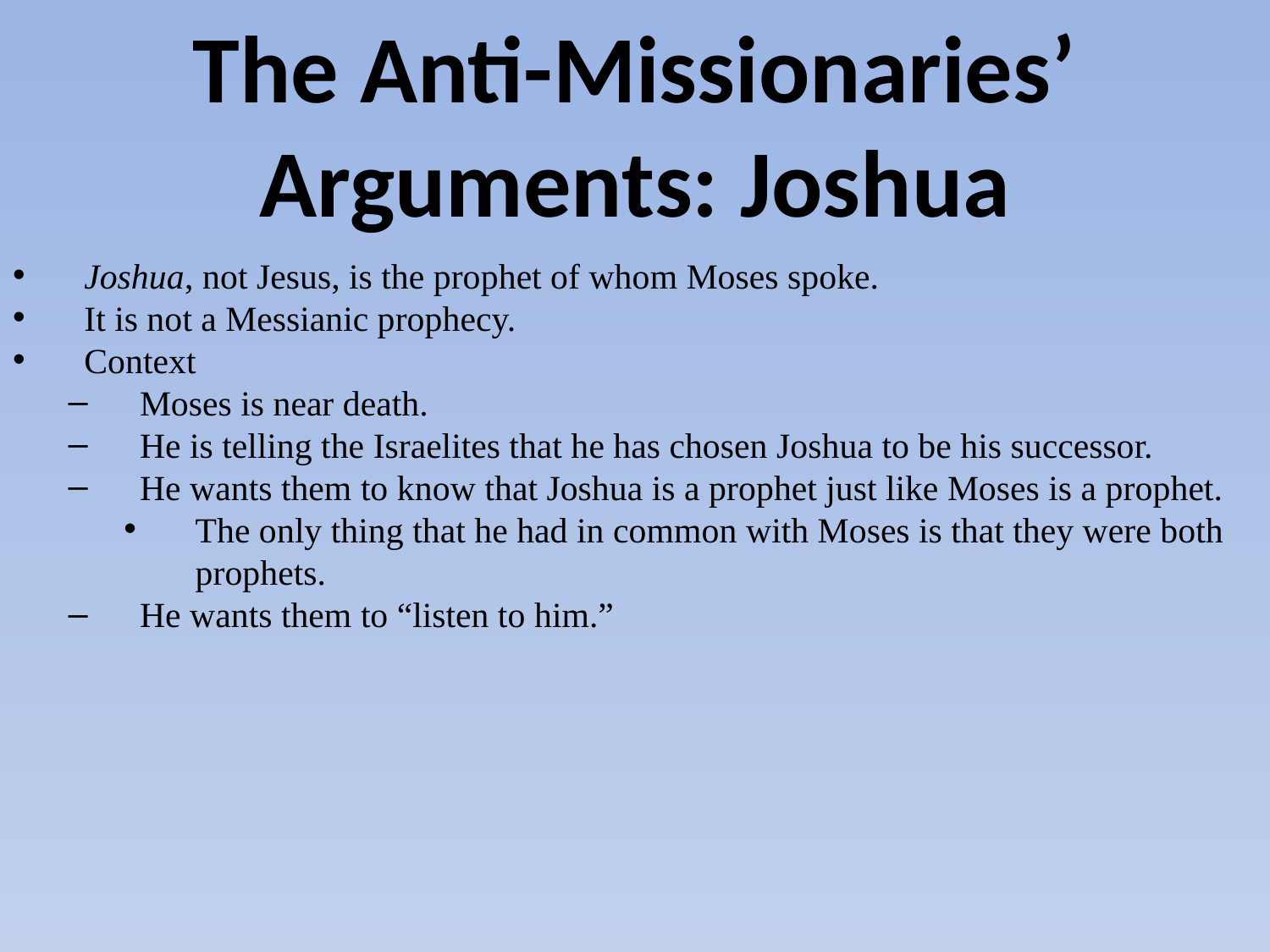

# The Anti-Missionaries’ Arguments: Joshua
Joshua, not Jesus, is the prophet of whom Moses spoke.
It is not a Messianic prophecy.
Context
Moses is near death.
He is telling the Israelites that he has chosen Joshua to be his successor.
He wants them to know that Joshua is a prophet just like Moses is a prophet.
The only thing that he had in common with Moses is that they were both prophets.
He wants them to “listen to him.”